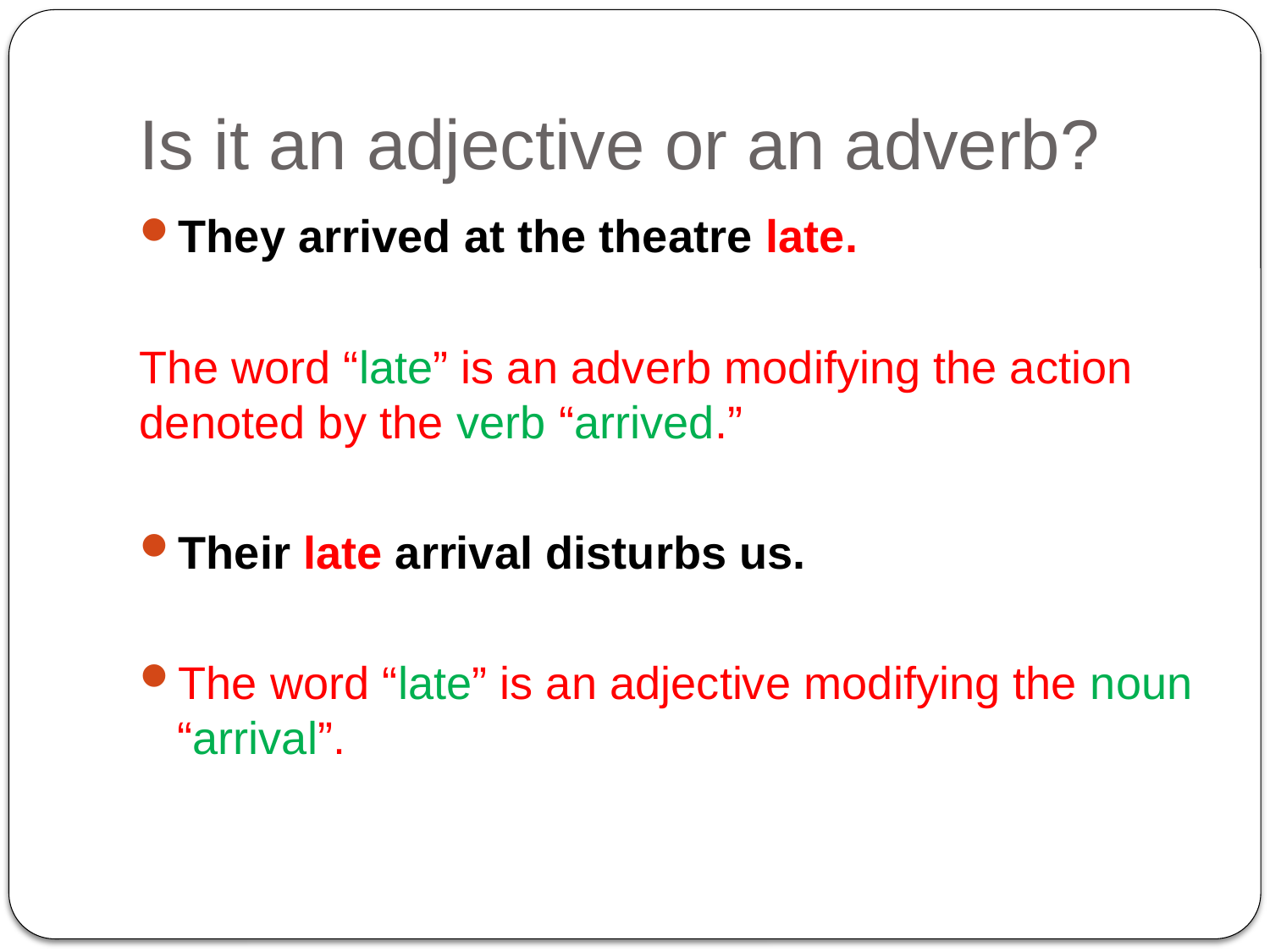

# Is it an adjective or an adverb?
They arrived at the theatre late.

The word “late” is an adverb modifying the action denoted by the verb “arrived.”

Their late arrival disturbs us.

The word “late” is an adjective modifying the noun “arrival”.